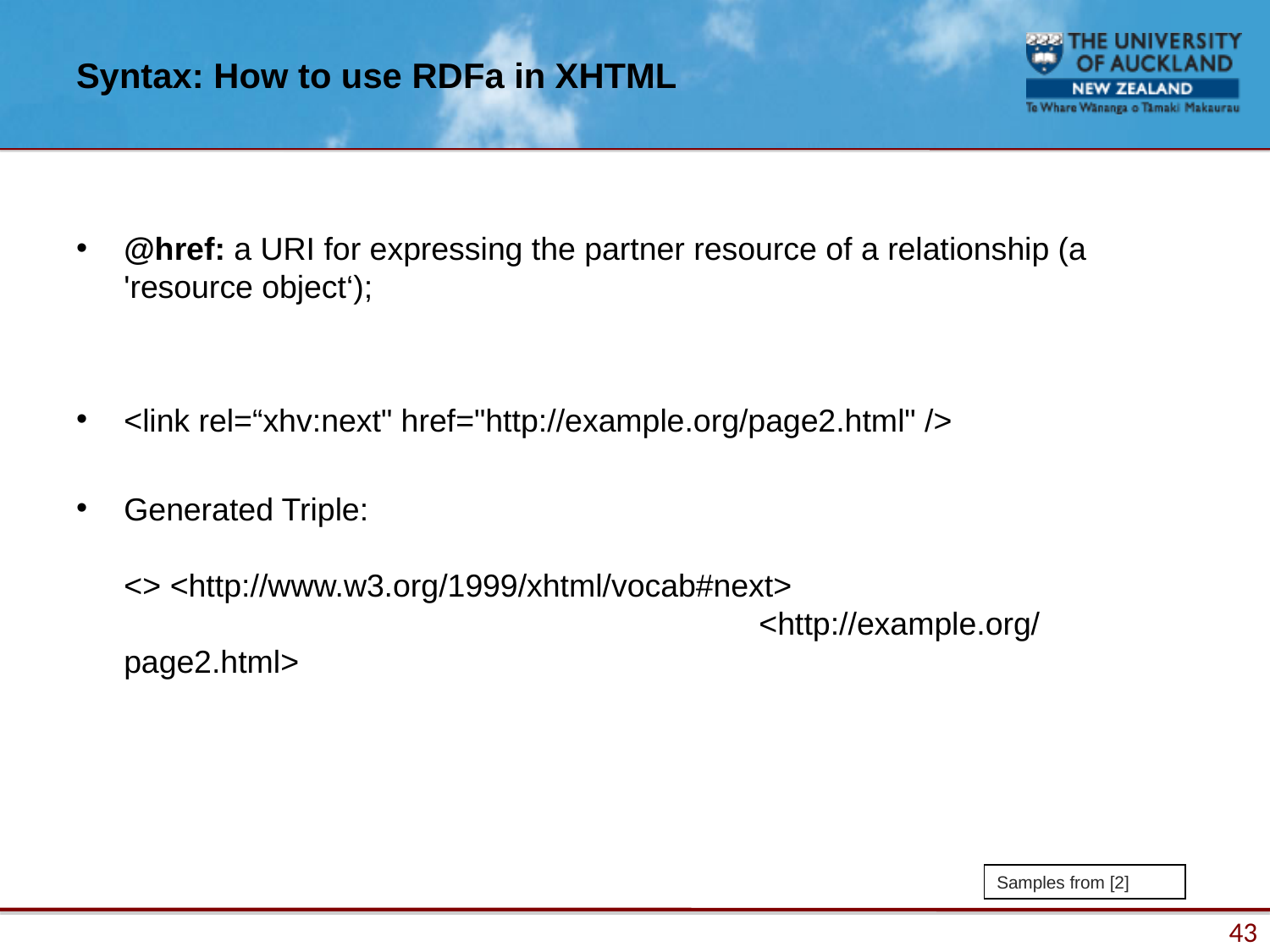

# Syntax: How to use RDFa in XHTML
@href: a URI for expressing the partner resource of a relationship (a 'resource object‘);

<link rel=“xhv:next" href="http://example.org/page2.html" />

Generated Triple:
<> <http://www.w3.org/1999/xhtml/vocab#next>
					<http://example.org/page2.html>
Samples from [2]
43